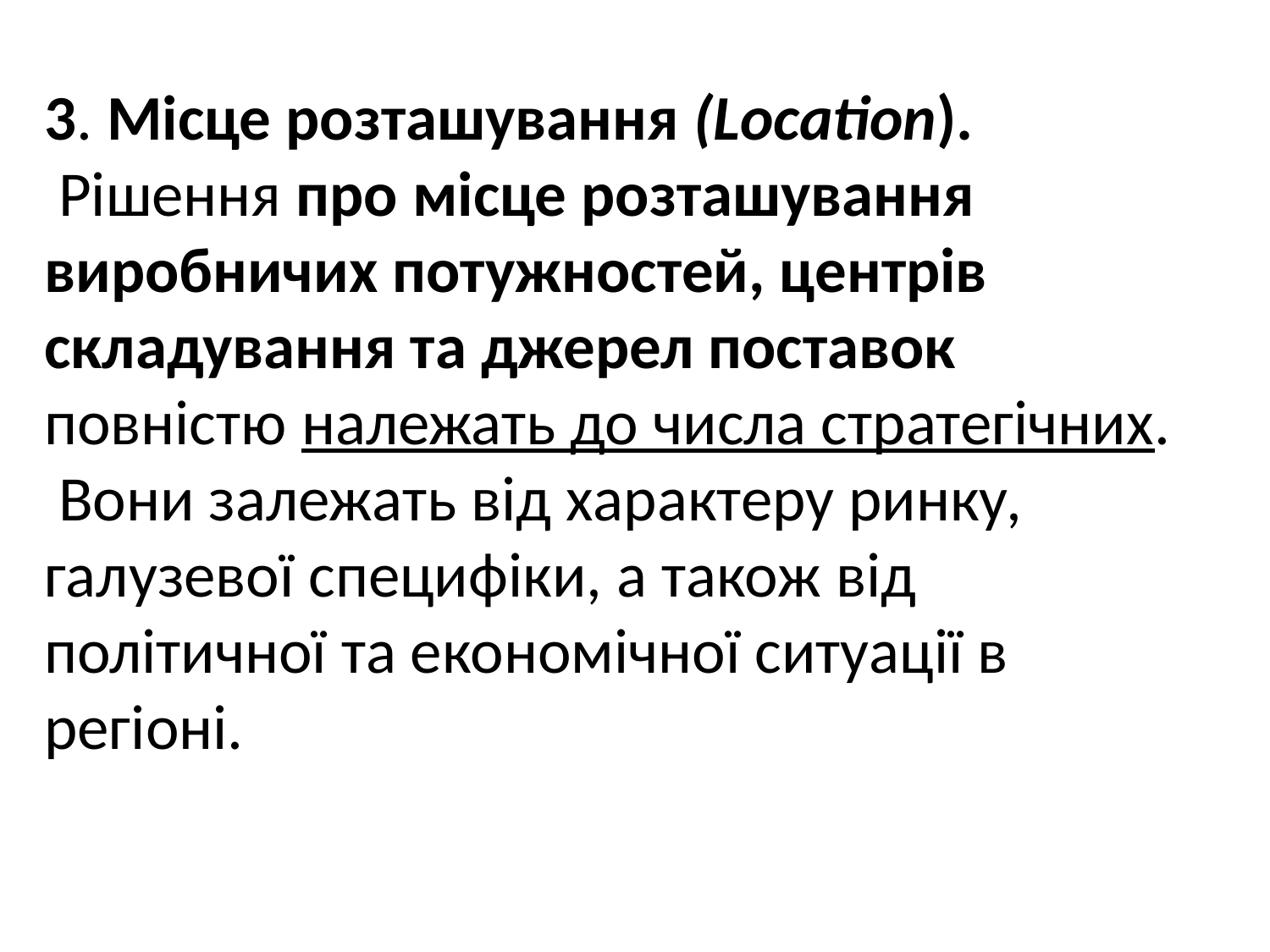

3. Місце розташування (Location).
 Рішення про місце розташування виробничих потужностей, центрів складування та джерел поставок повністю належать до числа стратегічних.
 Вони залежать від характеру ринку, галузевої специфіки, а також від політичної та економічної ситуації в регіоні.